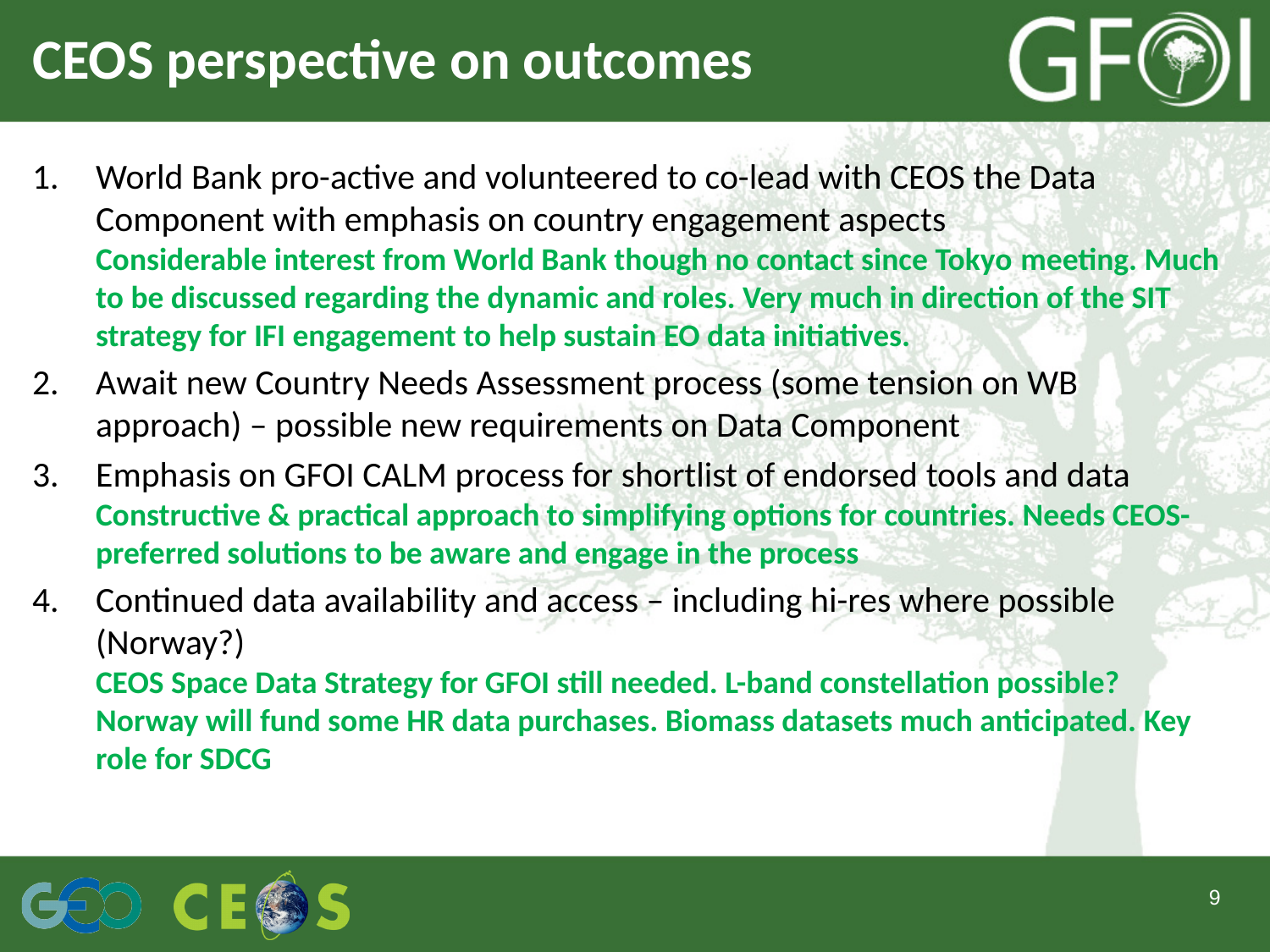

# CEOS perspective on outcomes
World Bank pro-active and volunteered to co-lead with CEOS the Data Component with emphasis on country engagement aspects
Considerable interest from World Bank though no contact since Tokyo meeting. Much to be discussed regarding the dynamic and roles. Very much in direction of the SIT strategy for IFI engagement to help sustain EO data initiatives.
Await new Country Needs Assessment process (some tension on WB approach) – possible new requirements on Data Component
Emphasis on GFOI CALM process for shortlist of endorsed tools and data
Constructive & practical approach to simplifying options for countries. Needs CEOS-preferred solutions to be aware and engage in the process
Continued data availability and access – including hi-res where possible (Norway?)
CEOS Space Data Strategy for GFOI still needed. L-band constellation possible? Norway will fund some HR data purchases. Biomass datasets much anticipated. Key role for SDCG
9